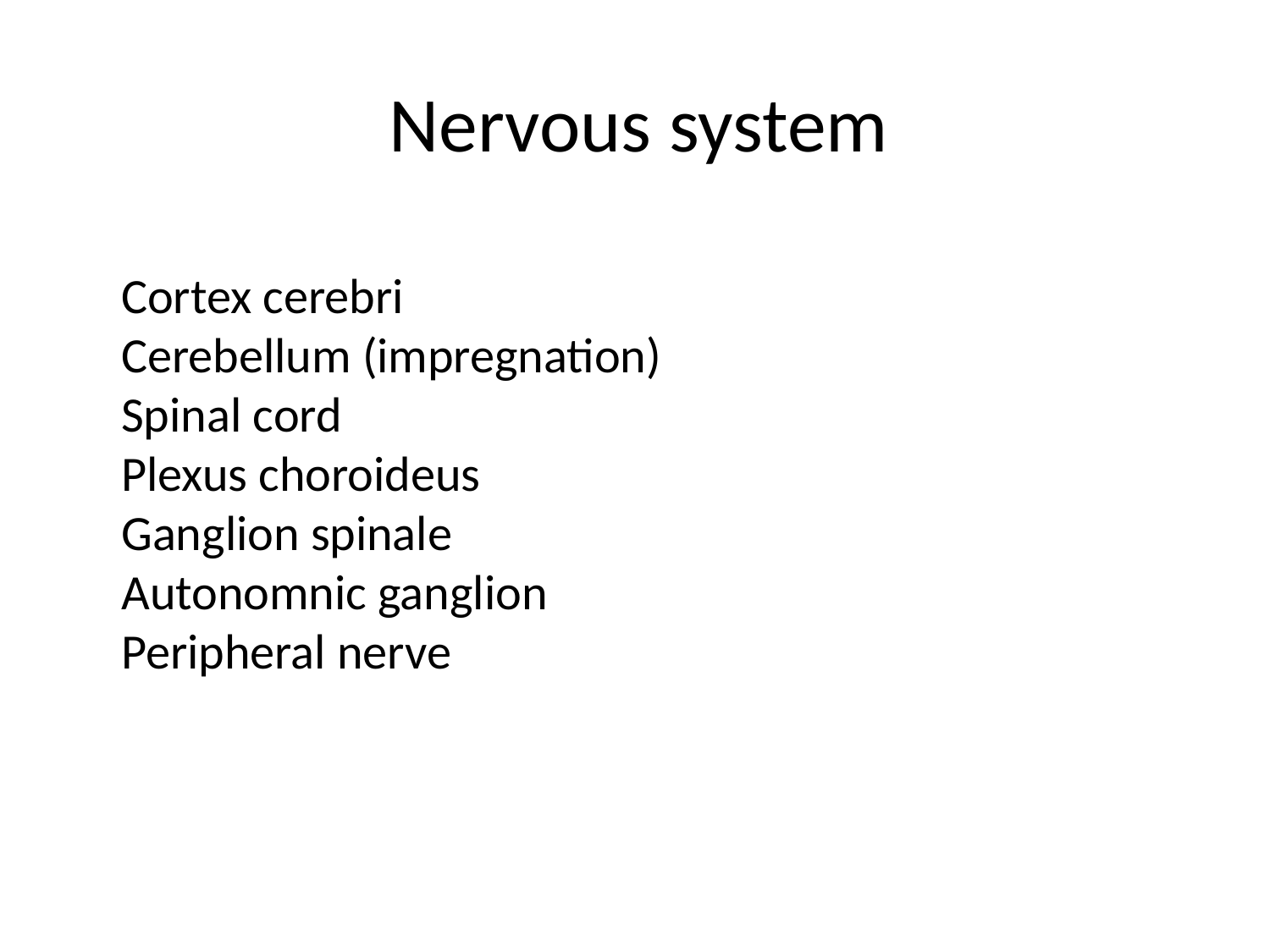

# Nervous system
Cortex cerebri
Cerebellum (impregnation)
Spinal cord
Plexus choroideus
Ganglion spinale
Autonomnic ganglion
Peripheral nerve